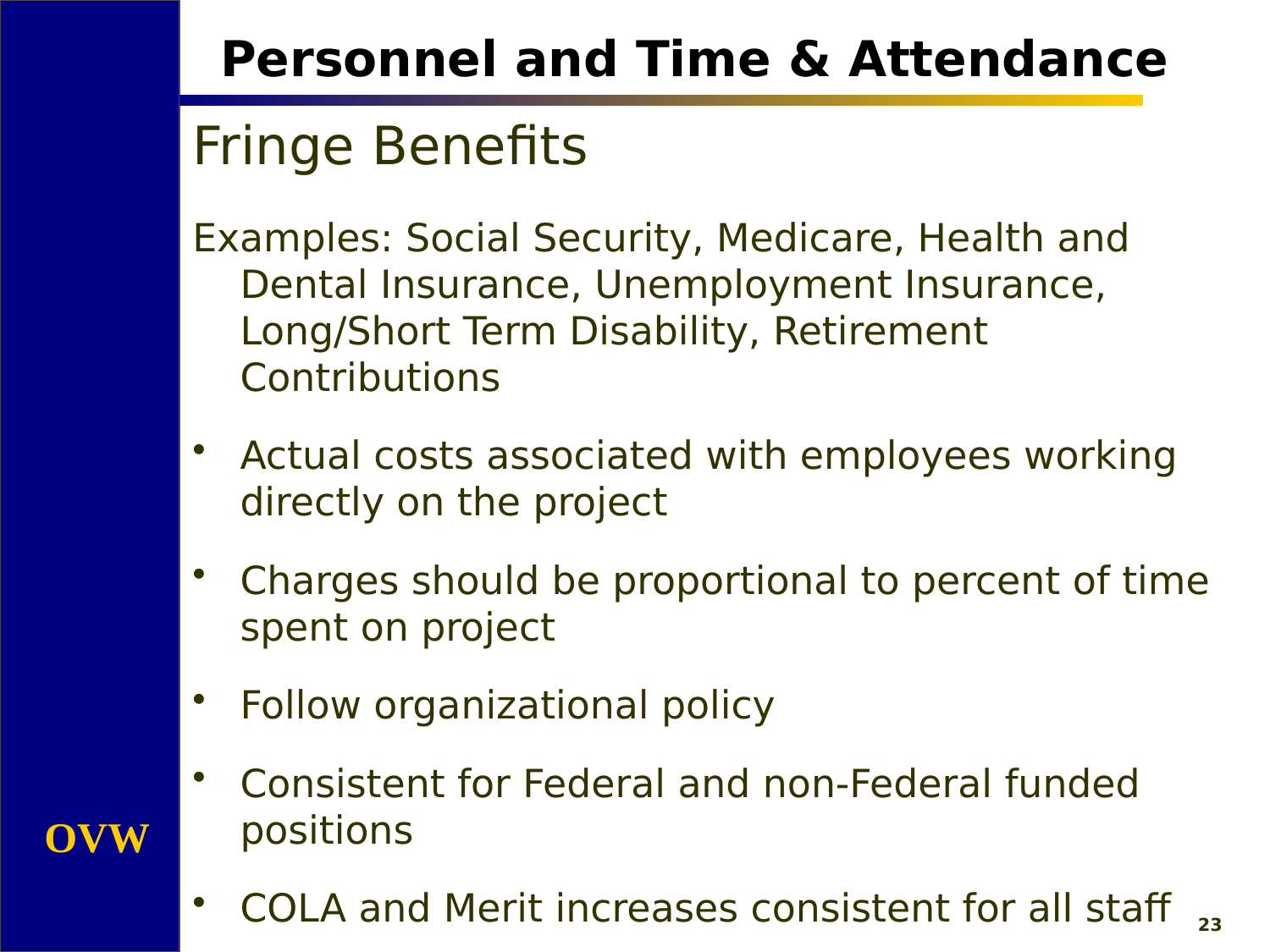

Personnel and Time & Attendance
Fringe Benefits

Examples: Social Security, Medicare, Health and Dental Insurance, Unemployment Insurance, Long/Short Term Disability, Retirement Contributions
Actual costs associated with employees working directly on the project
Charges should be proportional to percent of time spent on project
Follow organizational policy
Consistent for Federal and non-Federal funded positions
COLA and Merit increases consistent for all staff